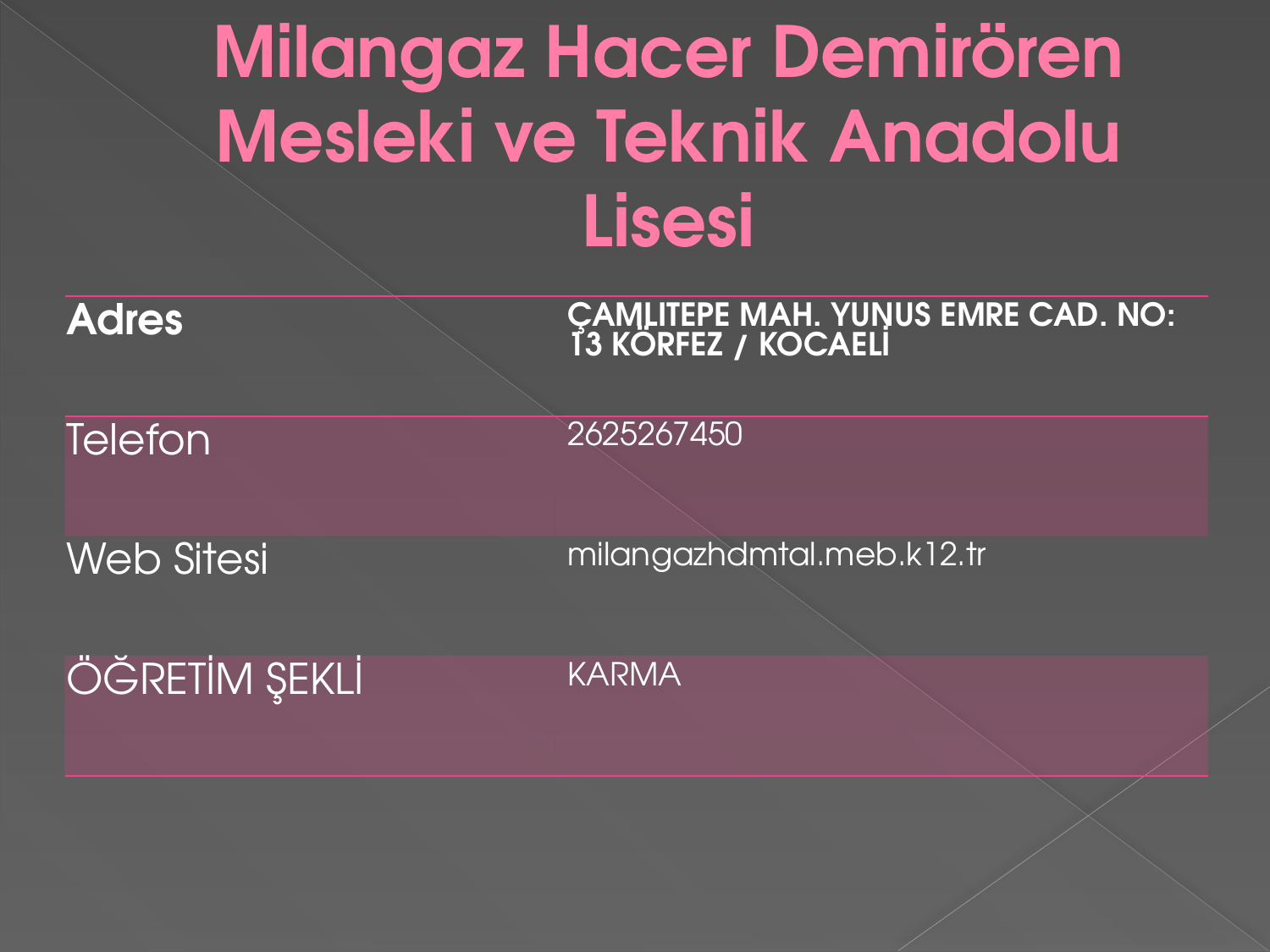

# Milangaz Hacer Demirören Mesleki ve Teknik Anadolu Lisesi
| Adres | ÇAMLITEPE MAH. YUNUS EMRE CAD. NO: 13 KÖRFEZ / KOCAELİ |
| --- | --- |
| Telefon | 2625267450 |
| Web Sitesi | milangazhdmtal.meb.k12.tr |
| ÖĞRETİM ŞEKLİ | KARMA |